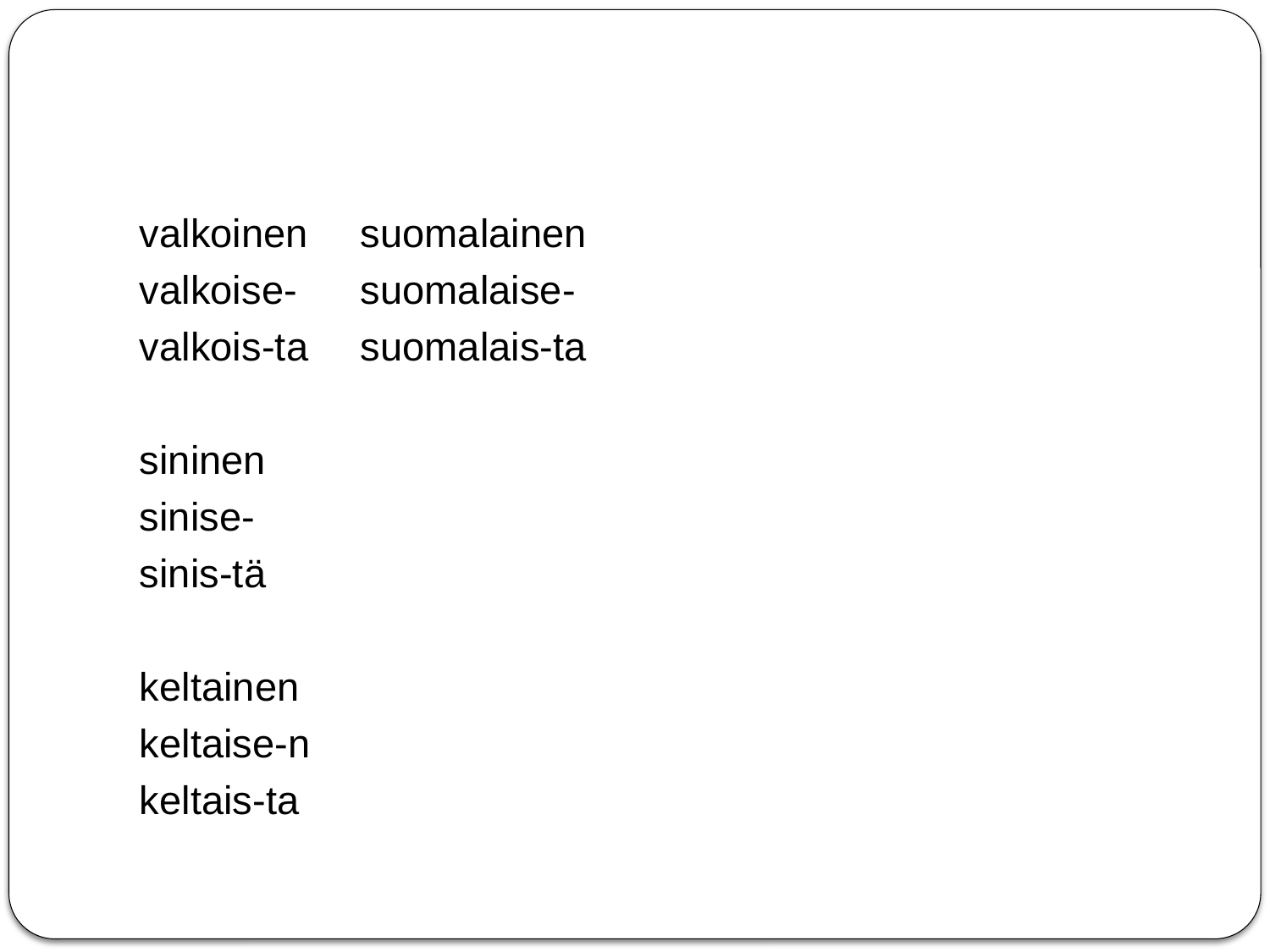

#
valkoinen	suomalainen
valkoise-	suomalaise-
valkois-ta	suomalais-ta

sininen
sinise-
sinis-tä

keltainen
keltaise-n
keltais-ta